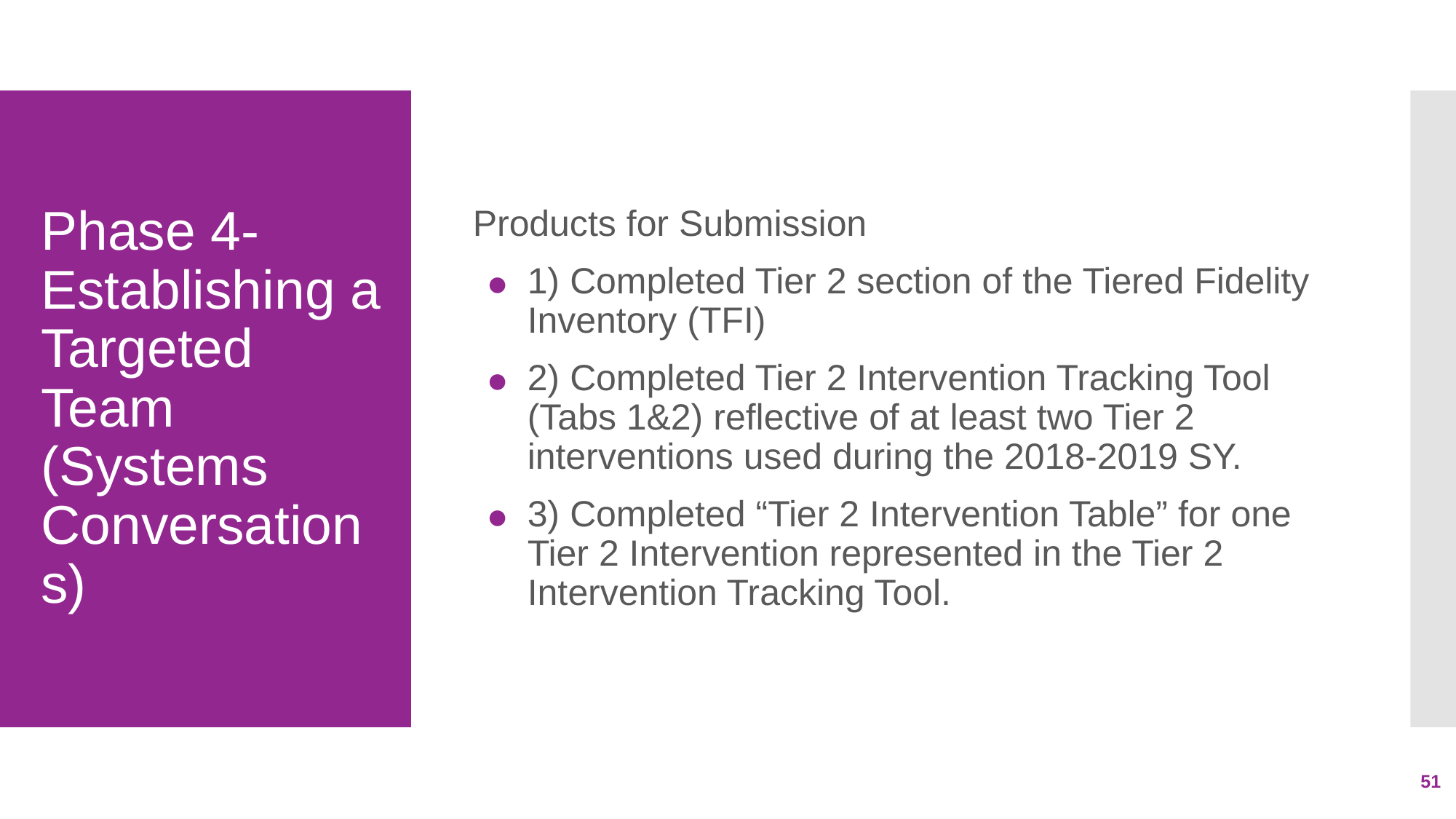

Products for Submission
1) Completed Tier 2 section of the Tiered Fidelity Inventory (TFI)
2) Completed Tier 2 Intervention Tracking Tool (Tabs 1&2) reflective of at least two Tier 2 interventions used during the 2018-2019 SY.
3) Completed “Tier 2 Intervention Table” for one Tier 2 Intervention represented in the Tier 2 Intervention Tracking Tool.
# Phase 4- Establishing a Targeted Team (Systems Conversations)
51